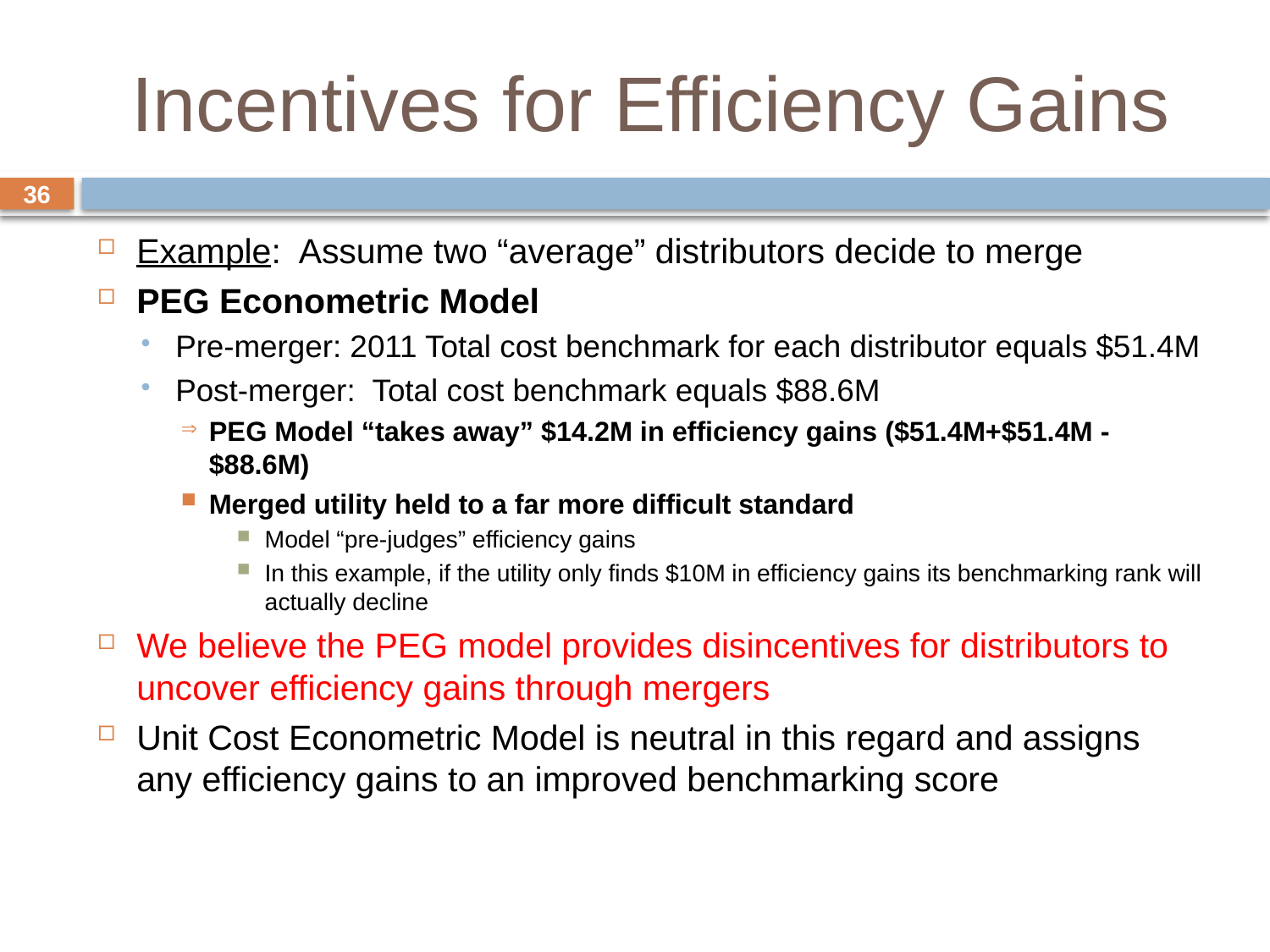

# Incentives for Efficiency Gains
36
Example:  Assume two “average” distributors decide to merge
PEG Econometric Model
Pre-merger: 2011 Total cost benchmark for each distributor equals $51.4M
Post-merger:  Total cost benchmark equals $88.6M
PEG Model “takes away” $14.2M in efficiency gains ($51.4M+$51.4M - $88.6M)
Merged utility held to a far more difficult standard
Model “pre-judges” efficiency gains
In this example, if the utility only finds $10M in efficiency gains its benchmarking rank will actually decline
We believe the PEG model provides disincentives for distributors to uncover efficiency gains through mergers
Unit Cost Econometric Model is neutral in this regard and assigns any efficiency gains to an improved benchmarking score